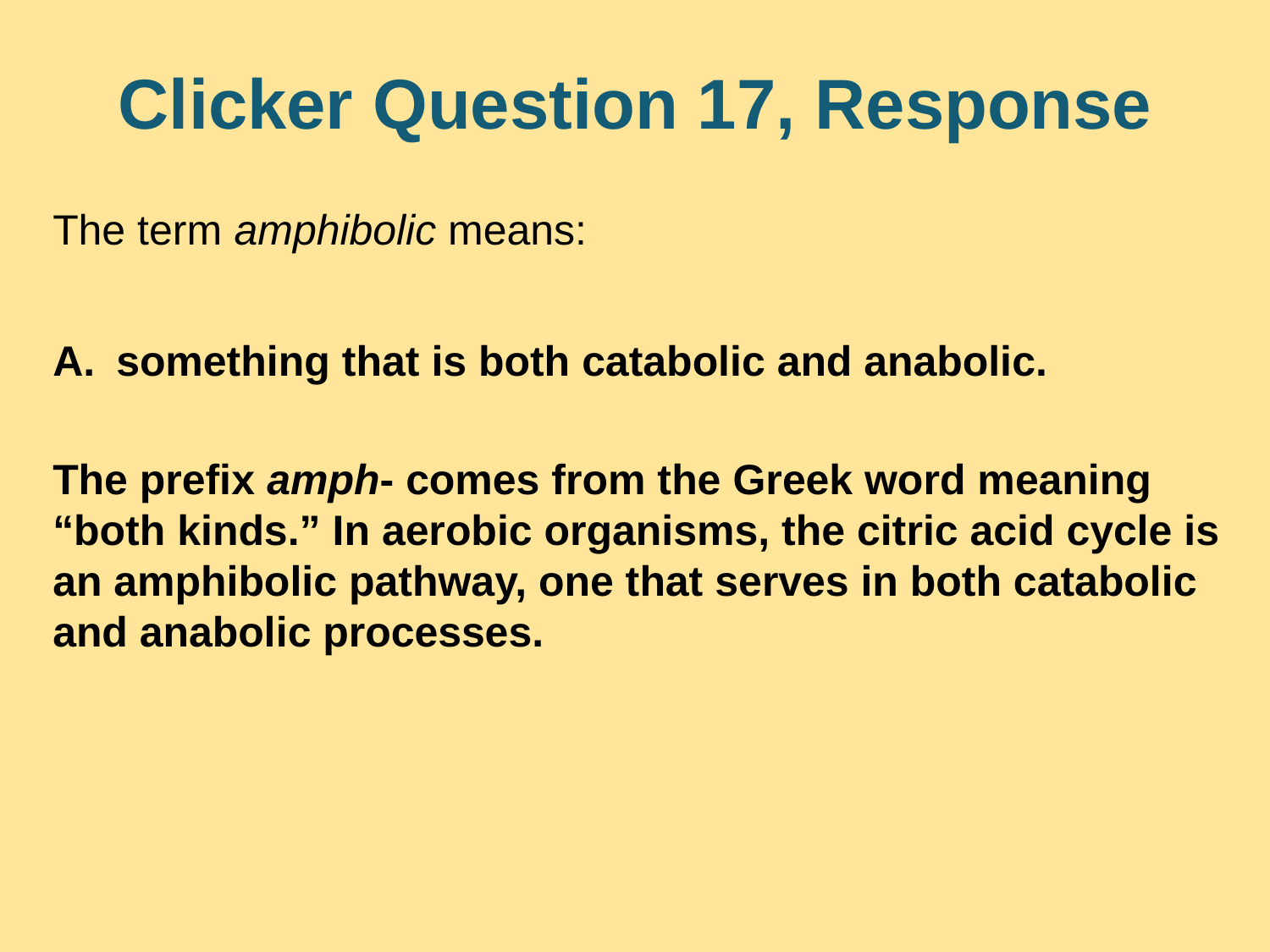

# Clicker Question 17, Response
The term amphibolic means:

something that is both catabolic and anabolic.

The prefix amph- comes from the Greek word meaning “both kinds.” In aerobic organisms, the citric acid cycle is an amphibolic pathway, one that serves in both catabolic and anabolic processes.